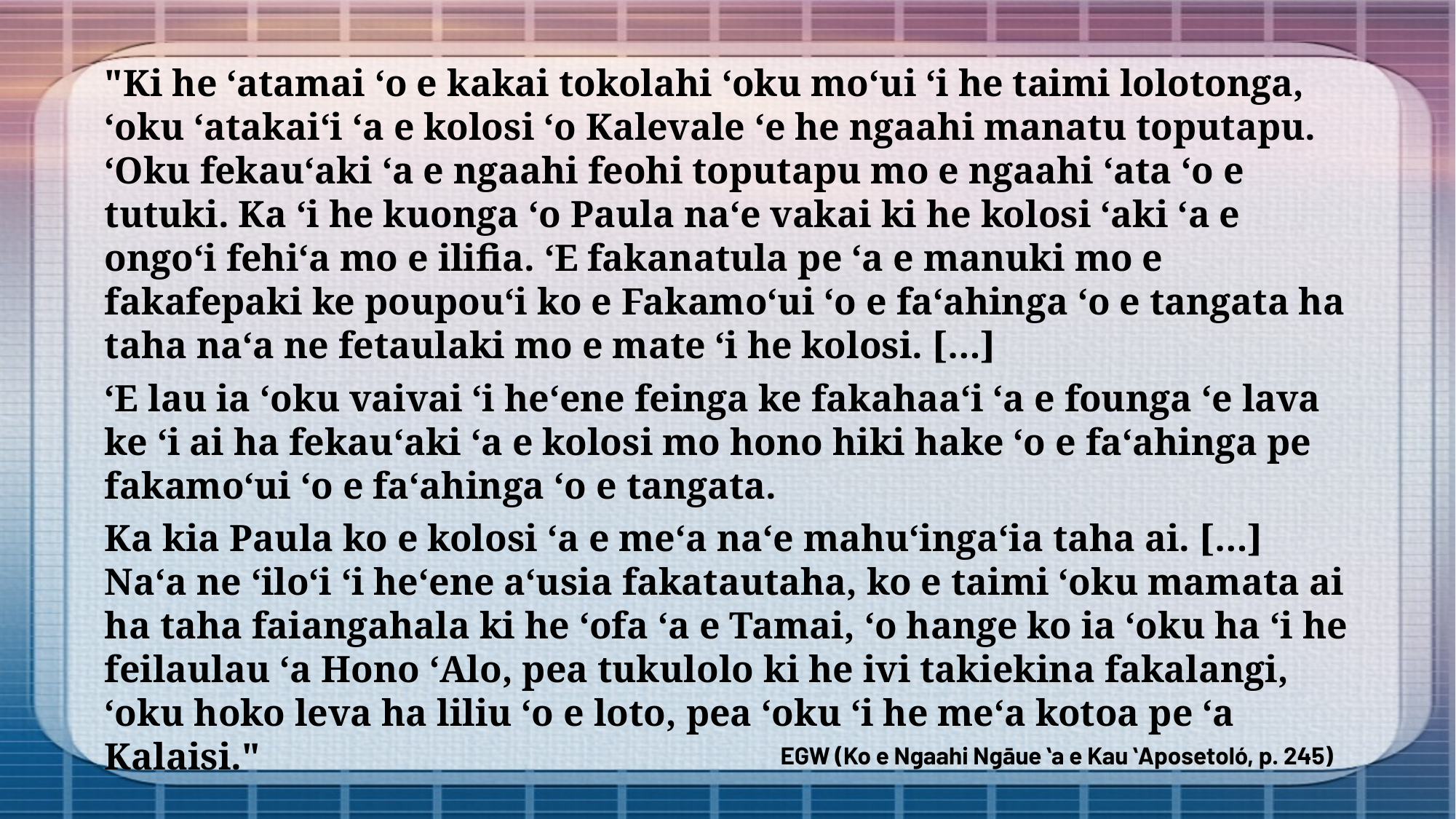

"Ki he ʻatamai ʻo e kakai tokolahi ʻoku moʻui ʻi he taimi lolotonga, ʻoku ʻatakaiʻi ʻa e kolosi ʻo Kalevale ʻe he ngaahi manatu toputapu. ʻOku fekauʻaki ʻa e ngaahi feohi toputapu mo e ngaahi ʻata ʻo e tutuki. Ka ʻi he kuonga ʻo Paula naʻe vakai ki he kolosi ʻaki ʻa e ongoʻi fehiʻa mo e ilifia. ʻE fakanatula pe ʻa e manuki mo e fakafepaki ke poupouʻi ko e Fakamoʻui ʻo e faʻahinga ʻo e tangata ha taha naʻa ne fetaulaki mo e mate ʻi he kolosi. […]
ʻE lau ia ʻoku vaivai ʻi heʻene feinga ke fakahaaʻi ʻa e founga ʻe lava ke ʻi ai ha fekauʻaki ʻa e kolosi mo hono hiki hake ʻo e faʻahinga pe fakamoʻui ʻo e faʻahinga ʻo e tangata.
Ka kia Paula ko e kolosi ʻa e meʻa naʻe mahuʻingaʻia taha ai. […] Naʻa ne ʻiloʻi ʻi heʻene aʻusia fakatautaha, ko e taimi ʻoku mamata ai ha taha faiangahala ki he ʻofa ʻa e Tamai, ʻo hange ko ia ʻoku ha ʻi he feilaulau ʻa Hono ʻAlo, pea tukulolo ki he ivi takiekina fakalangi, ʻoku hoko leva ha liliu ʻo e loto, pea ʻoku ʻi he meʻa kotoa pe ʻa Kalaisi."
EGW (Ko e Ngaahi Ngāue ʻa e Kau ʻAposetoló, p. 245)